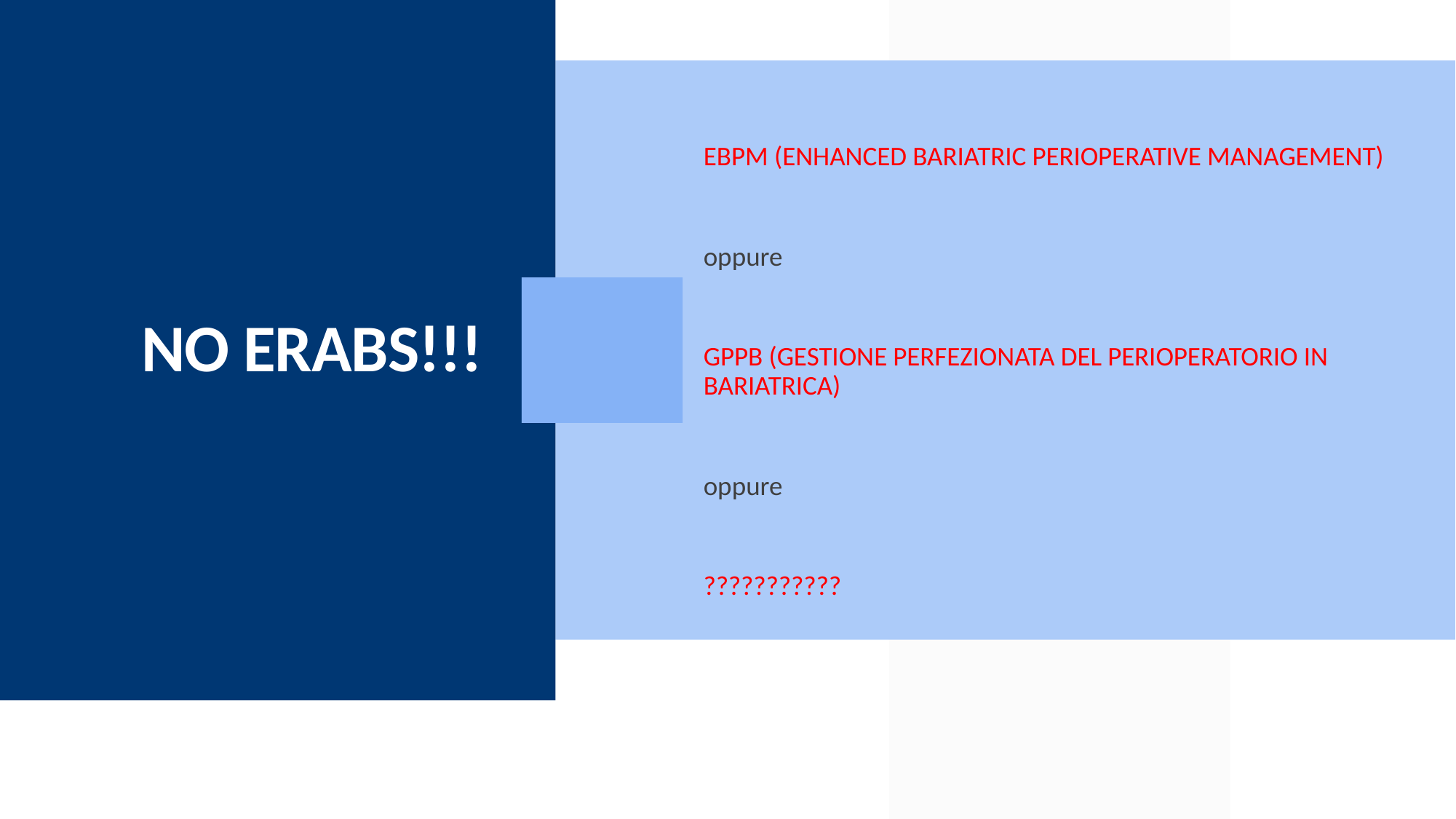

EBPM (ENHANCED BARIATRIC PERIOPERATIVE MANAGEMENT)

oppure

GPPB (GESTIONE PERFEZIONATA DEL PERIOPERATORIO IN BARIATRICA)

oppure

???????????
NO ERABS!!!